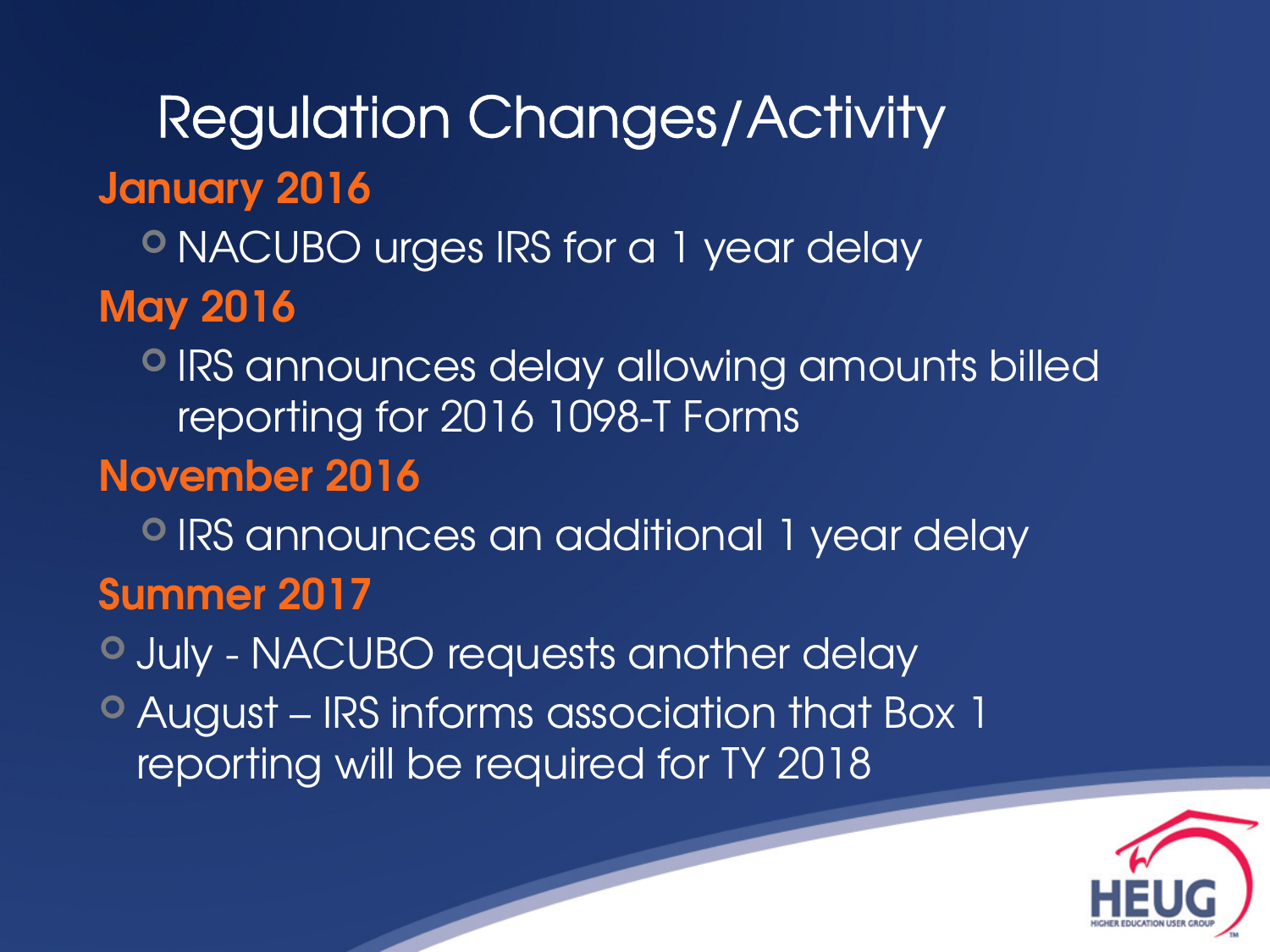

# Regulation Changes/Activity
January 2016
NACUBO urges IRS for a 1 year delay
May 2016
IRS announces delay allowing amounts billed reporting for 2016 1098-T Forms
November 2016
IRS announces an additional 1 year delay
Summer 2017
July - NACUBO requests another delay
August – IRS informs association that Box 1 reporting will be required for TY 2018